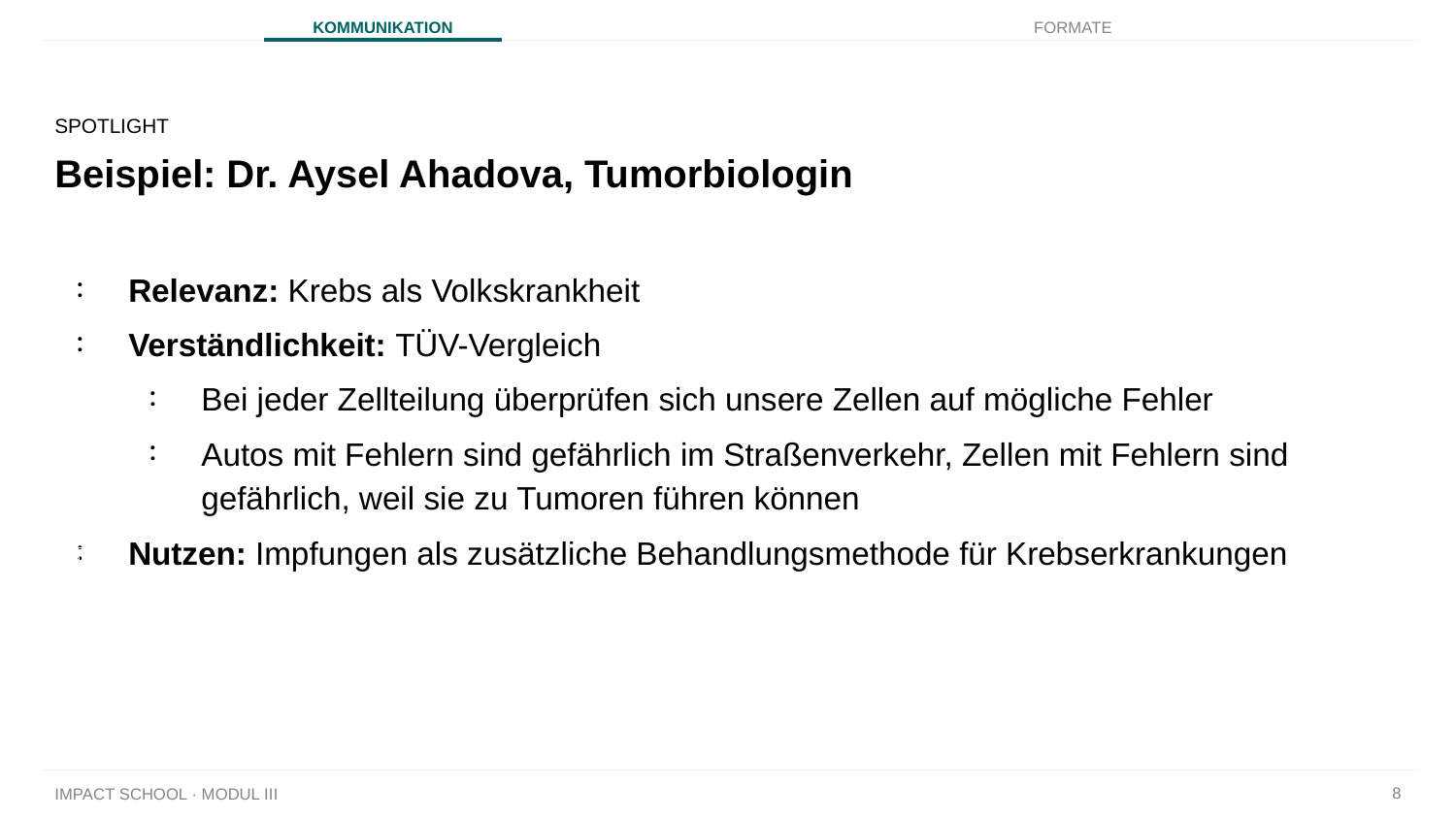

SPOTLIGHT
# Beispiel: Dr. Aysel Ahadova, Tumorbiologin

Relevanz: Krebs als Volkskrankheit
Verständlichkeit: TÜV-Vergleich
Bei jeder Zellteilung überprüfen sich unsere Zellen auf mögliche Fehler
Autos mit Fehlern sind gefährlich im Straßenverkehr, Zellen mit Fehlern sind gefährlich, weil sie zu Tumoren führen können
Nutzen: Impfungen als zusätzliche Behandlungsmethode für Krebserkrankungen
© Bielefeld Marketing GmbH / Sarah Jonek
© Ilja C. Hendel